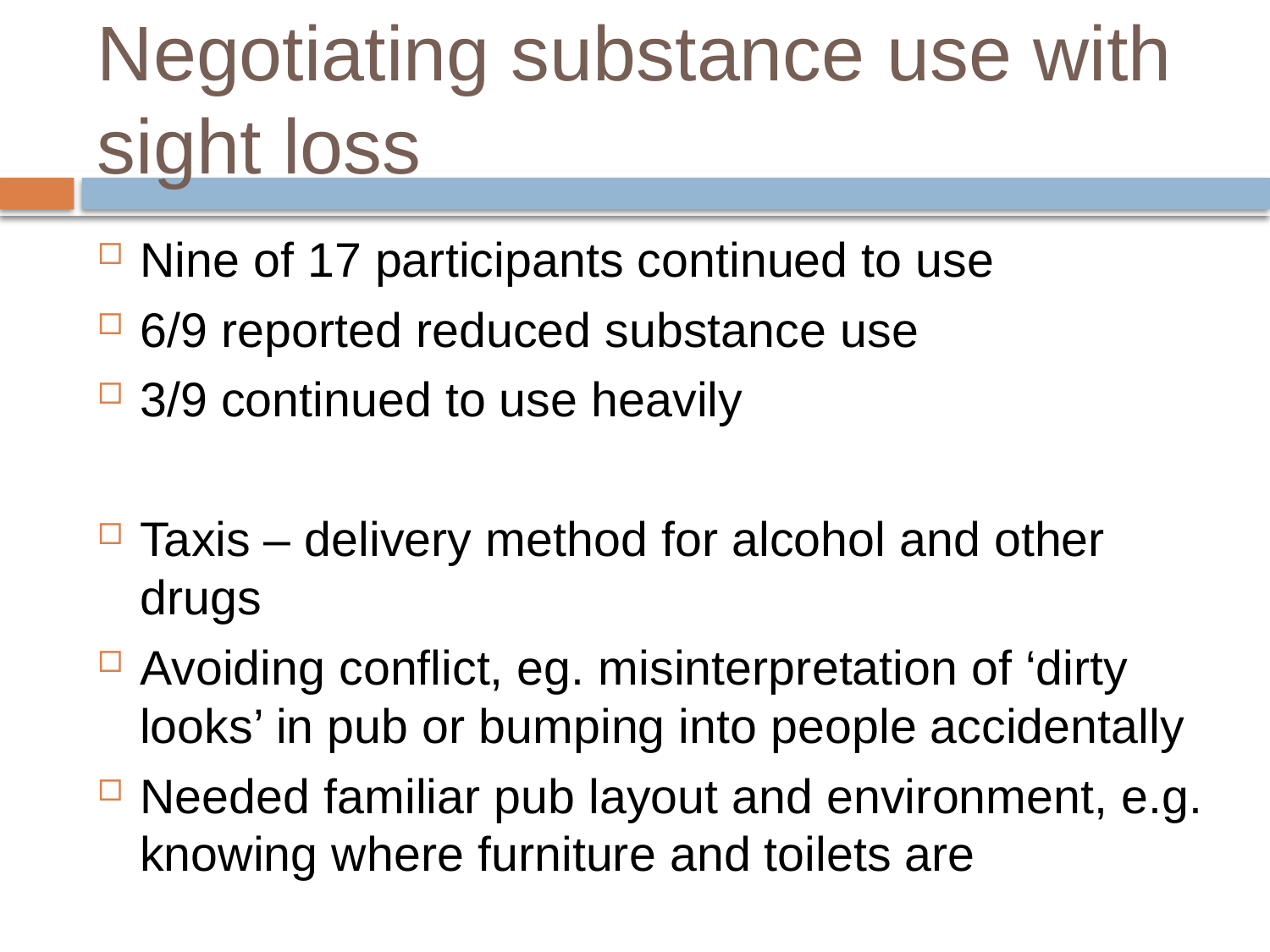

# Negotiating substance use with sight loss
Nine of 17 participants continued to use
6/9 reported reduced substance use
3/9 continued to use heavily

Taxis – delivery method for alcohol and other drugs
Avoiding conflict, eg. misinterpretation of ‘dirty looks’ in pub or bumping into people accidentally
Needed familiar pub layout and environment, e.g. knowing where furniture and toilets are